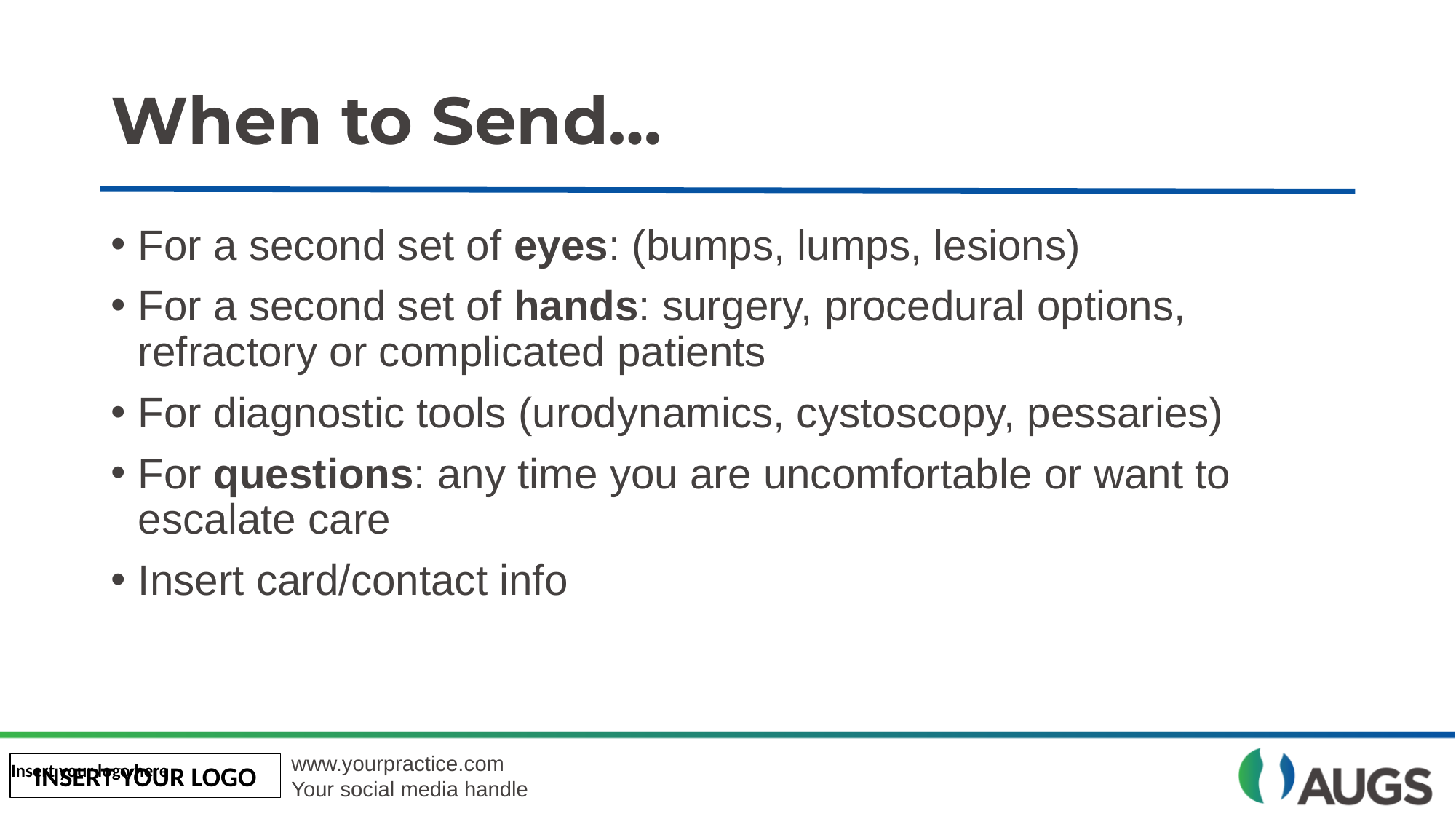

# When to Send…
For a second set of eyes: (bumps, lumps, lesions)
For a second set of hands: surgery, procedural options, refractory or complicated patients
For diagnostic tools (urodynamics, cystoscopy, pessaries)
For questions: any time you are uncomfortable or want to escalate care
Insert card/contact info
Insert your logo here